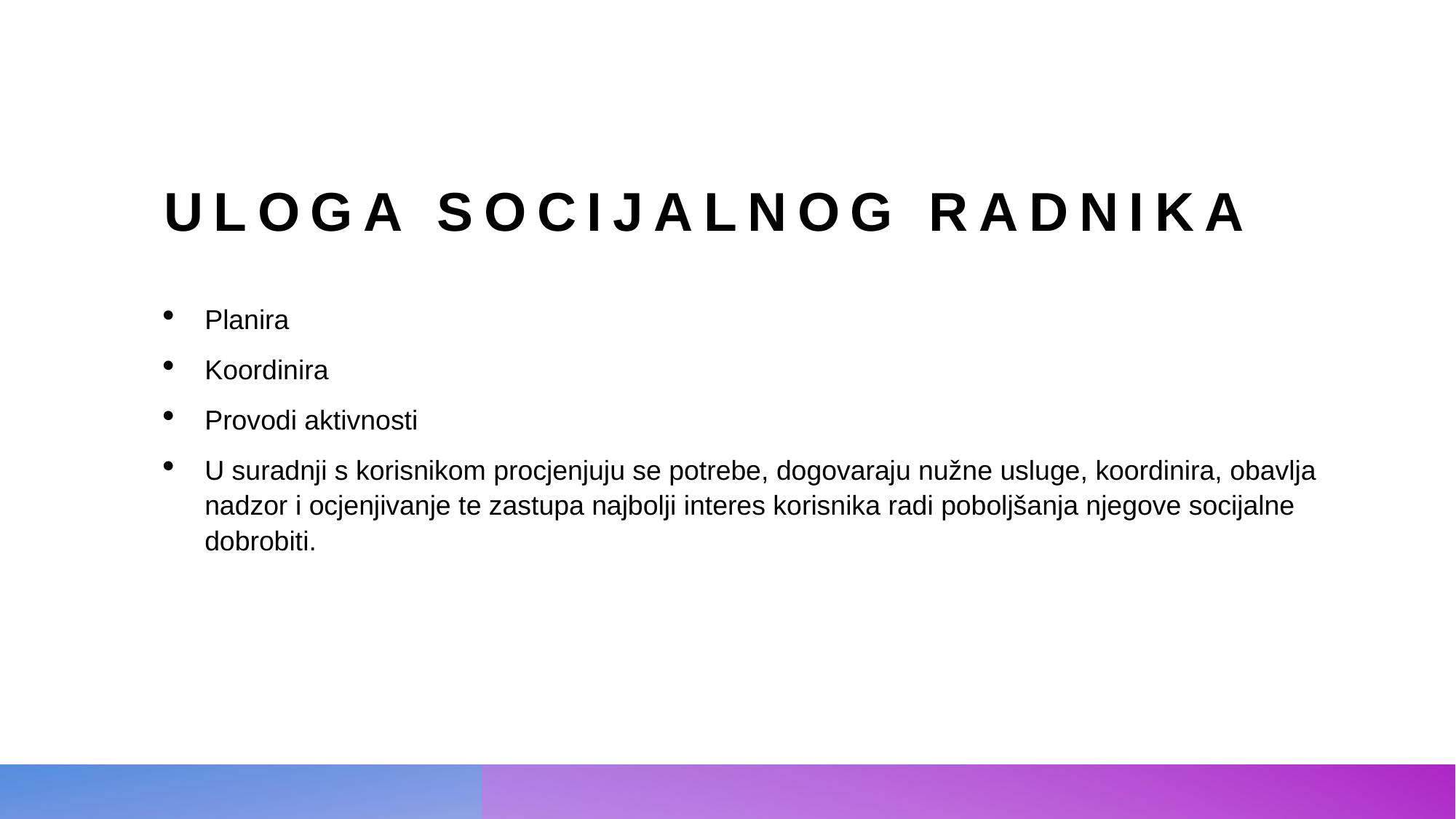

# Uloga socijalnog radnika

Planira
Koordinira
Provodi aktivnosti
U suradnji s korisnikom procjenjuju se potrebe, dogovaraju nužne usluge, koordinira, obavlja nadzor i ocjenjivanje te zastupa najbolji interes korisnika radi poboljšanja njegove socijalne dobrobiti.